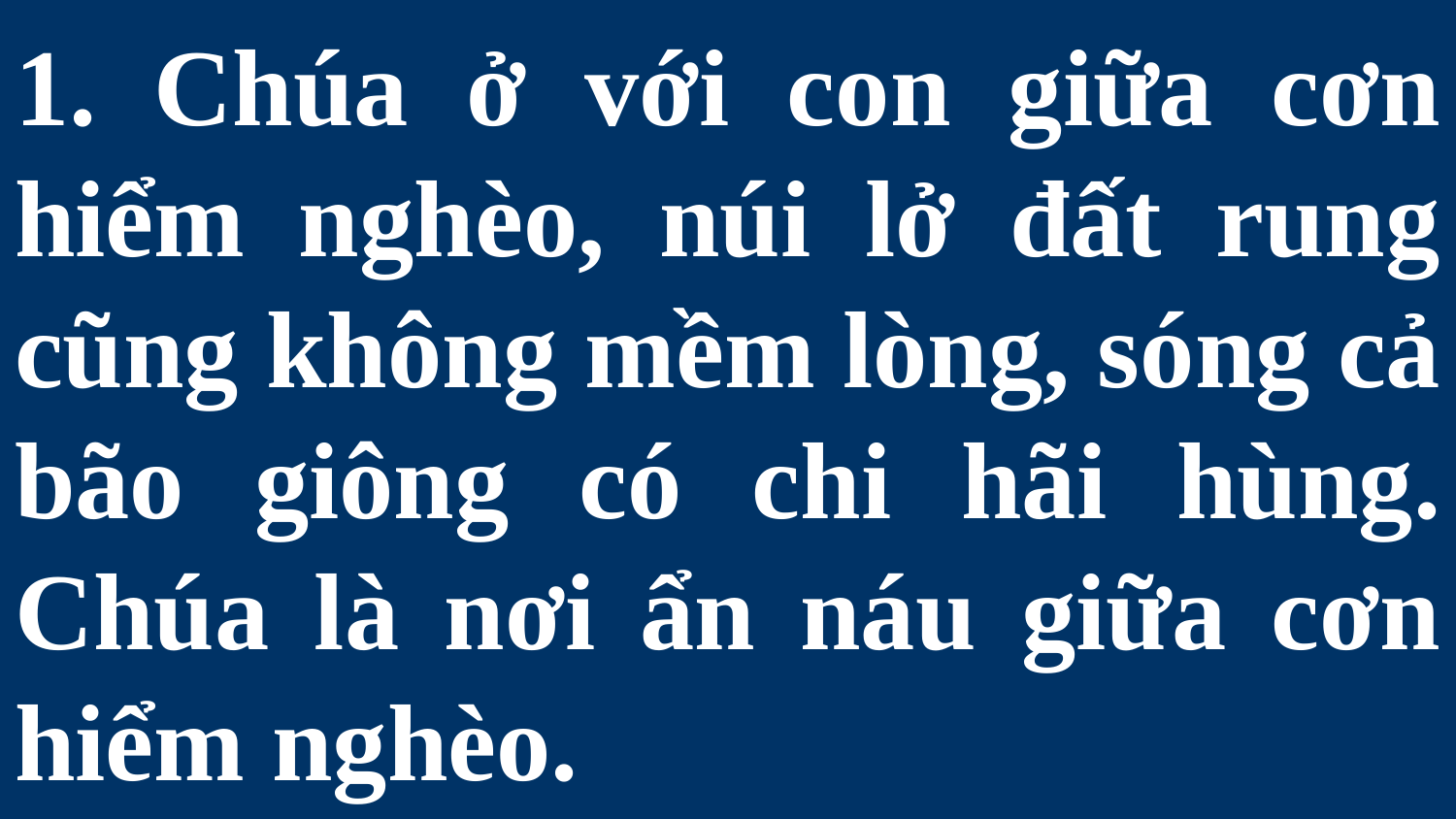

# 1. Chúa ở với con giữa cơn hiểm nghèo, núi lở đất rung cũng không mềm lòng, sóng cả bão giông có chi hãi hùng. Chúa là nơi ẩn náu giữa cơn hiểm nghèo.